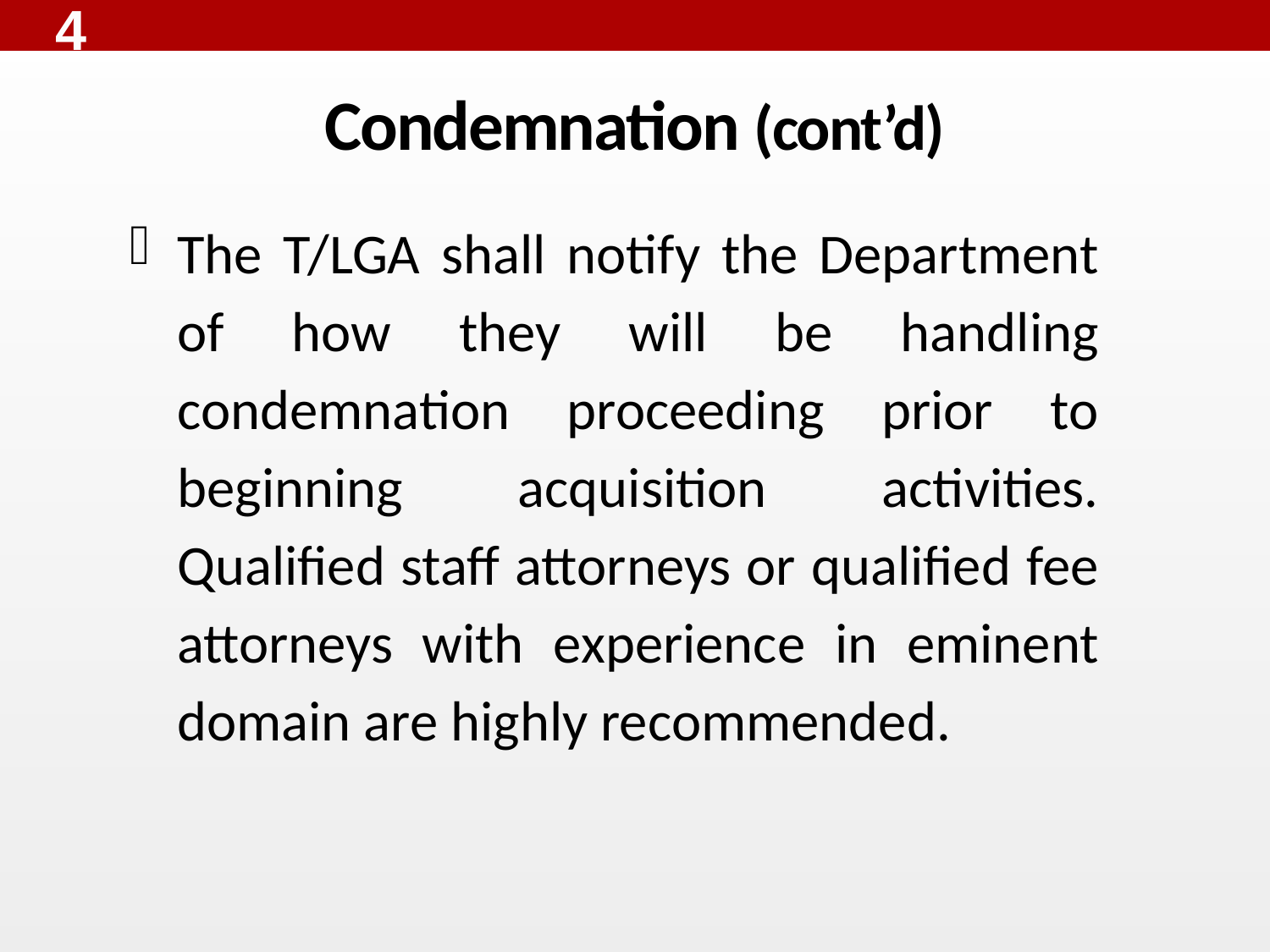

4
# Condemnation (cont’d)

The T/LGA shall notify the Department of how they will be handling condemnation proceeding prior to beginning acquisition activities. Qualified staff attorneys or qualified fee attorneys with experience in eminent domain are highly recommended.